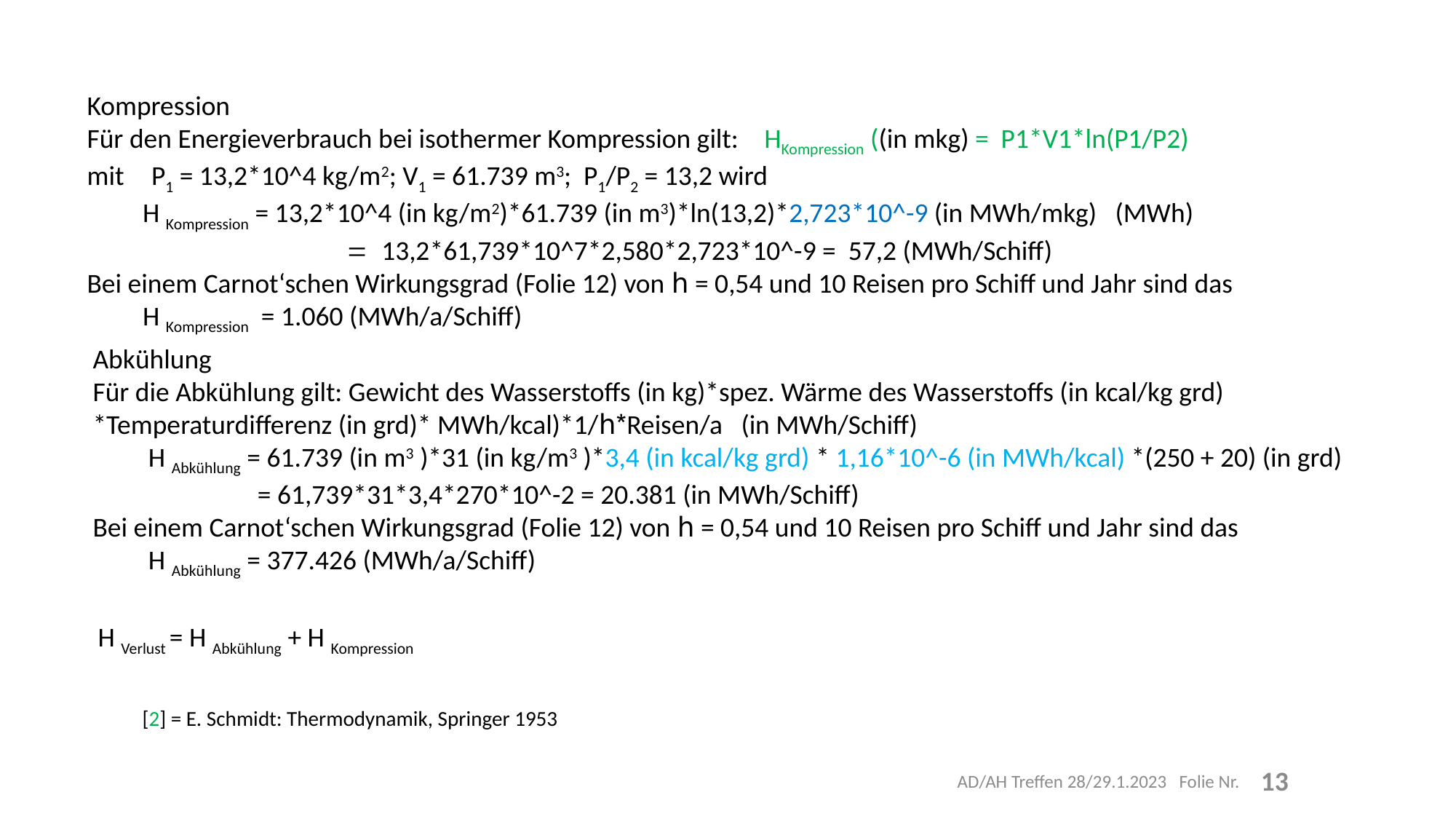

Kompression
Für den Energieverbrauch bei isothermer Kompression gilt:    HKompression ((in mkg) =  P1*V1*ln(P1/P2)
mit  P1 = 13,2*10^4 kg/m2; V1 = 61.739 m3;  P1/P2 = 13,2 wird
         H Kompression = 13,2*10^4 (in kg/m2)*61.739 (in m3)*ln(13,2)*2,723*10^-9 (in MWh/mkg)   (MWh)
	           = 13,2*61,739*10^7*2,580*2,723*10^-9 =  57,2 (MWh/Schiff)
Bei einem Carnot‘schen Wirkungsgrad (Folie 12) von η = 0,54 und 10 Reisen pro Schiff und Jahr sind das
         H Kompression  = 1.060 (MWh/a/Schiff)
Abkühlung
Für die Abkühlung gilt: Gewicht des Wasserstoffs (in kg)*spez. Wärme des Wasserstoffs (in kcal/kg grd)
*Temperaturdifferenz (in grd)* MWh/kcal)*1/η∗Reisen/a   (in MWh/Schiff)
         H Abkühlung = 61.739 (in m3 )*31 (in kg/m3 )*3,4 (in kcal/kg grd) * 1,16*10^-6 (in MWh/kcal) *(250 + 20) (in grd)
	         = 61,739*31*3,4*270*10^-2 = 20.381 (in MWh/Schiff)
Bei einem Carnot‘schen Wirkungsgrad (Folie 12) von η = 0,54 und 10 Reisen pro Schiff und Jahr sind das
         H Abkühlung = 377.426 (MWh/a/Schiff)
H Verlust = H Abkühlung + H Kompression
[2] = E. Schmidt: Thermodynamik, Springer 1953
13
AD/AH Treffen 28/29.1.2023   Folie Nr.